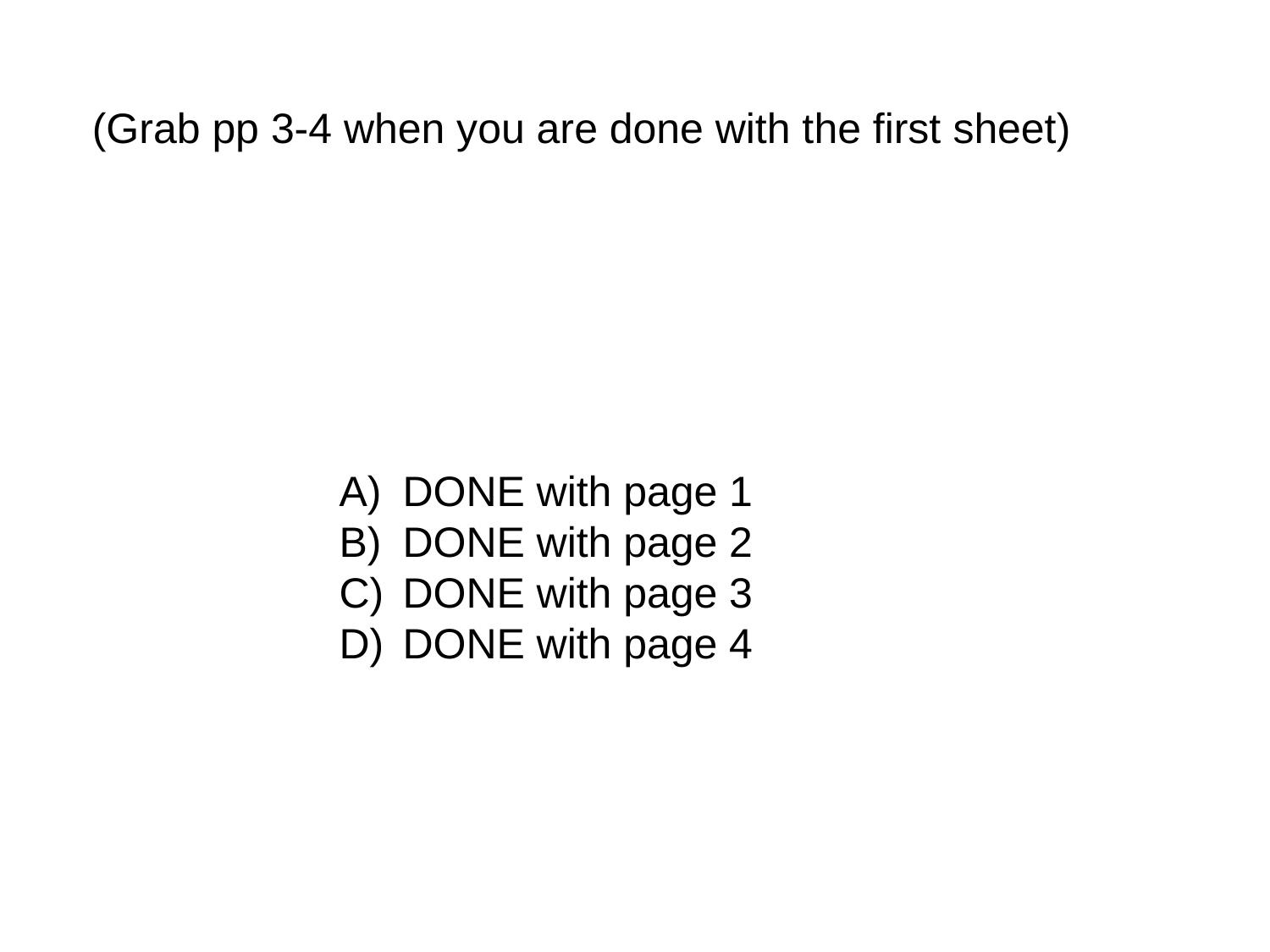

(Grab pp 3-4 when you are done with the first sheet)
DONE with page 1
DONE with page 2
DONE with page 3
DONE with page 4